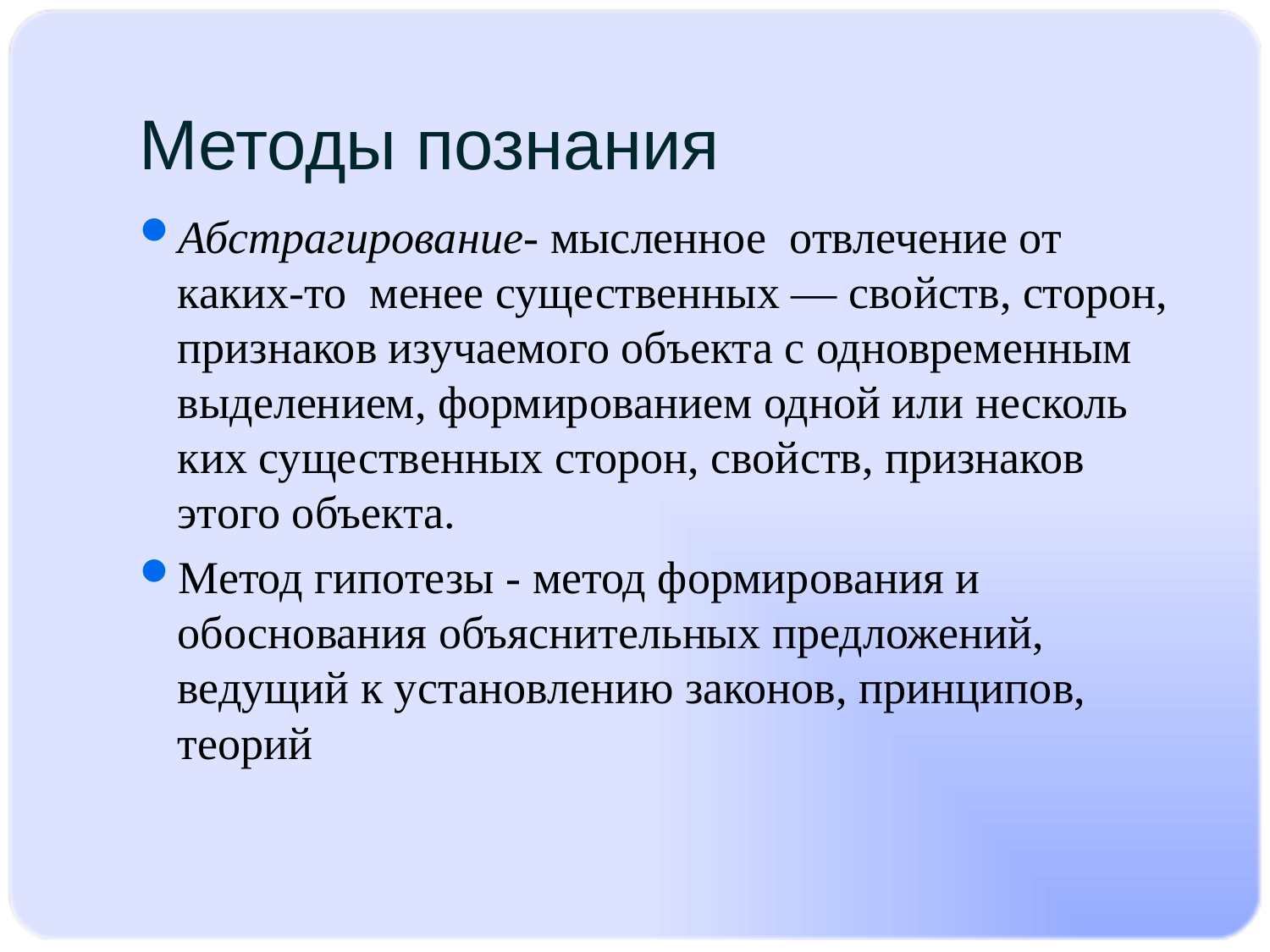

# Методы познания
Абстрагирование- мысленное  отвлечение от каких-то  менее существенных — свойств, сторон, признаков изучаемого объекта с одновременным выделением, формированием одной или несколь­ких существенных сторон, свойств, признаков этого объекта.
Метод гипотезы - метод формирования и обоснования объяснительных предложений, ведущий к установлению законов, принци­пов, теорий